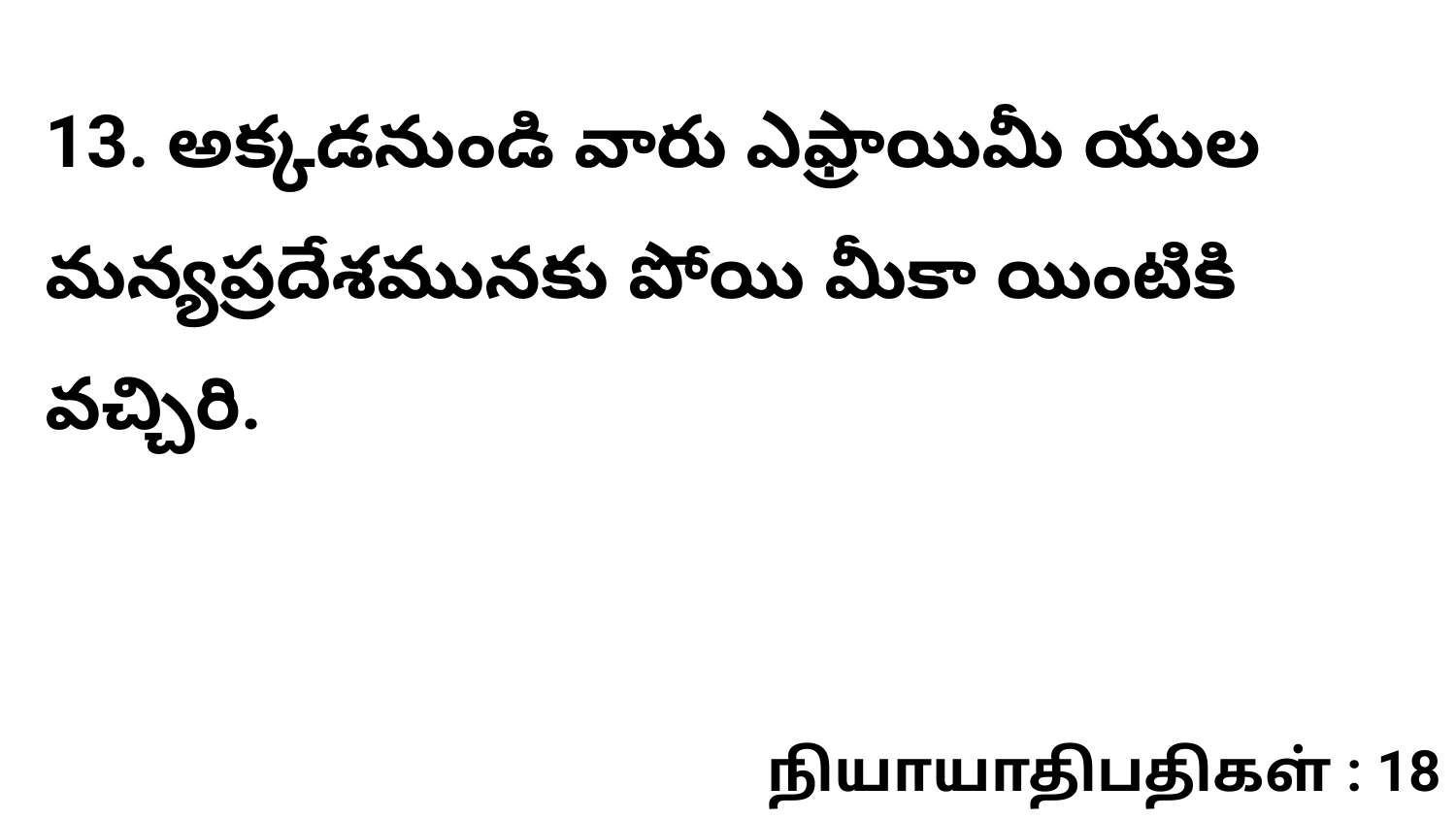

13. అక్కడనుండి వారు ఎఫ్రాయిమీ యుల మన్యప్రదేశమునకు పోయి మీకా యింటికి వచ్చిరి.
நியாயாதிபதிகள் : 18